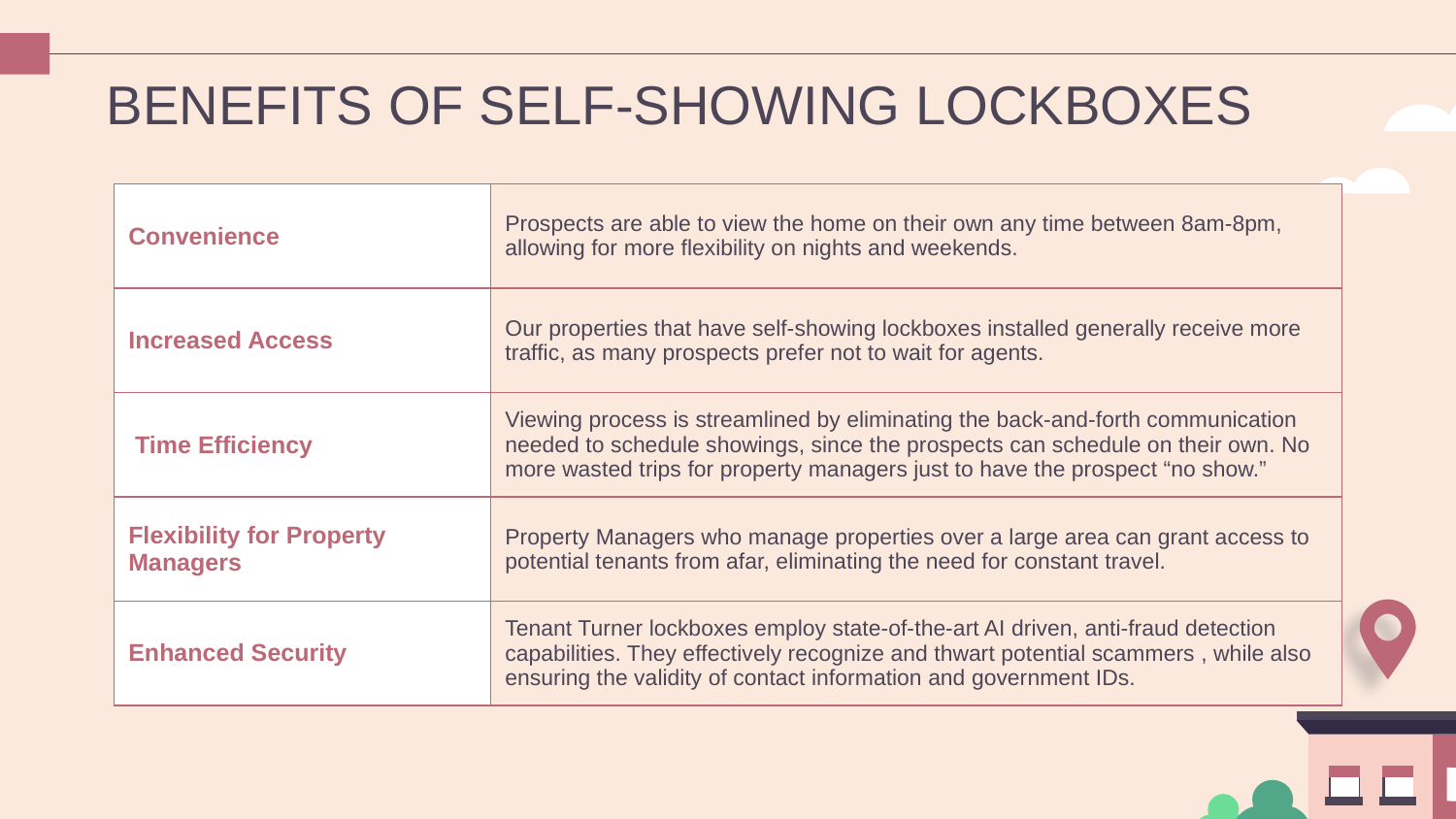

BENEFITS OF SELF-SHOWING LOCKBOXES
| Convenience | Prospects are able to view the home on their own any time between 8am-8pm, allowing for more flexibility on nights and weekends. |
| --- | --- |
| Increased Access | Our properties that have self-showing lockboxes installed generally receive more traffic, as many prospects prefer not to wait for agents. |
| Time Efficiency | Viewing process is streamlined by eliminating the back-and-forth communication needed to schedule showings, since the prospects can schedule on their own. No more wasted trips for property managers just to have the prospect “no show.” |
| Flexibility for Property Managers | Property Managers who manage properties over a large area can grant access to potential tenants from afar, eliminating the need for constant travel. |
| Enhanced Security | Tenant Turner lockboxes employ state-of-the-art AI driven, anti-fraud detection capabilities. They effectively recognize and thwart potential scammers , while also ensuring the validity of contact information and government IDs. |